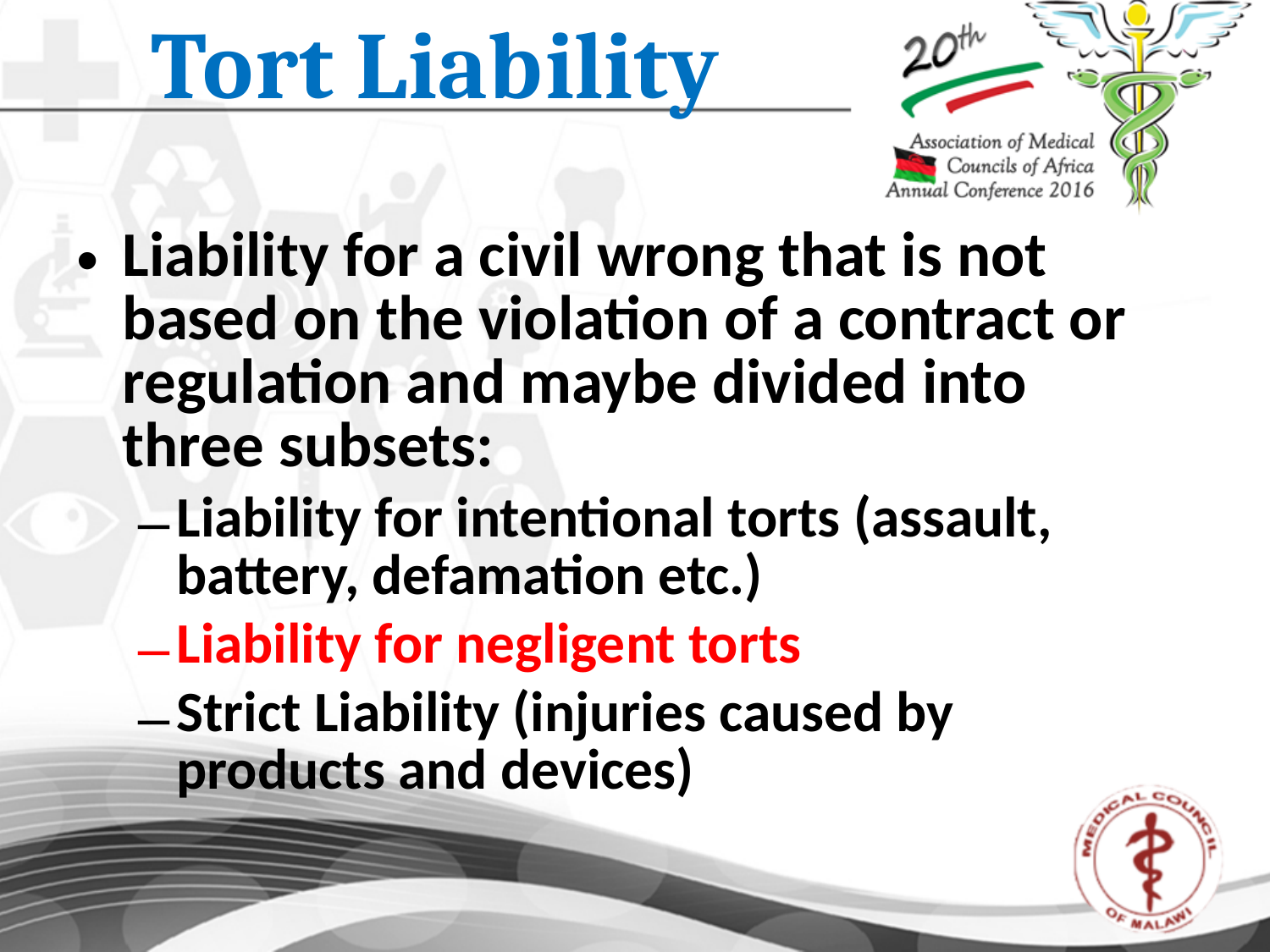

# Tort Liability
Liability for a civil wrong that is not based on the violation of a contract or regulation and maybe divided into three subsets:
Liability for intentional torts (assault, battery, defamation etc.)
Liability for negligent torts
Strict Liability (injuries caused by products and devices)